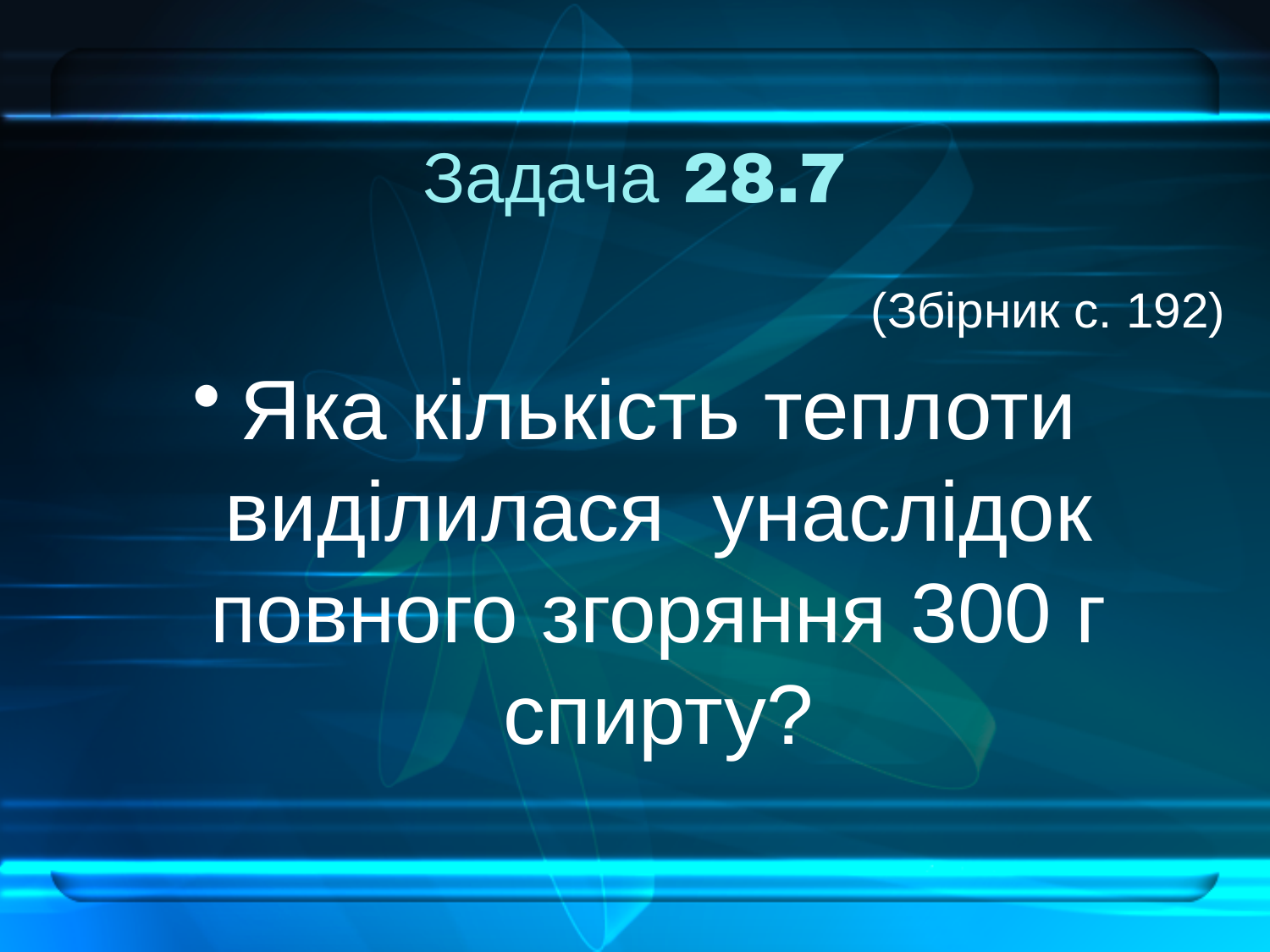

# Задача 28.7
(Збірник с. 192)
Яка кількість теплоти виділилася  унаслідок повного згоряння 300 г спирту?